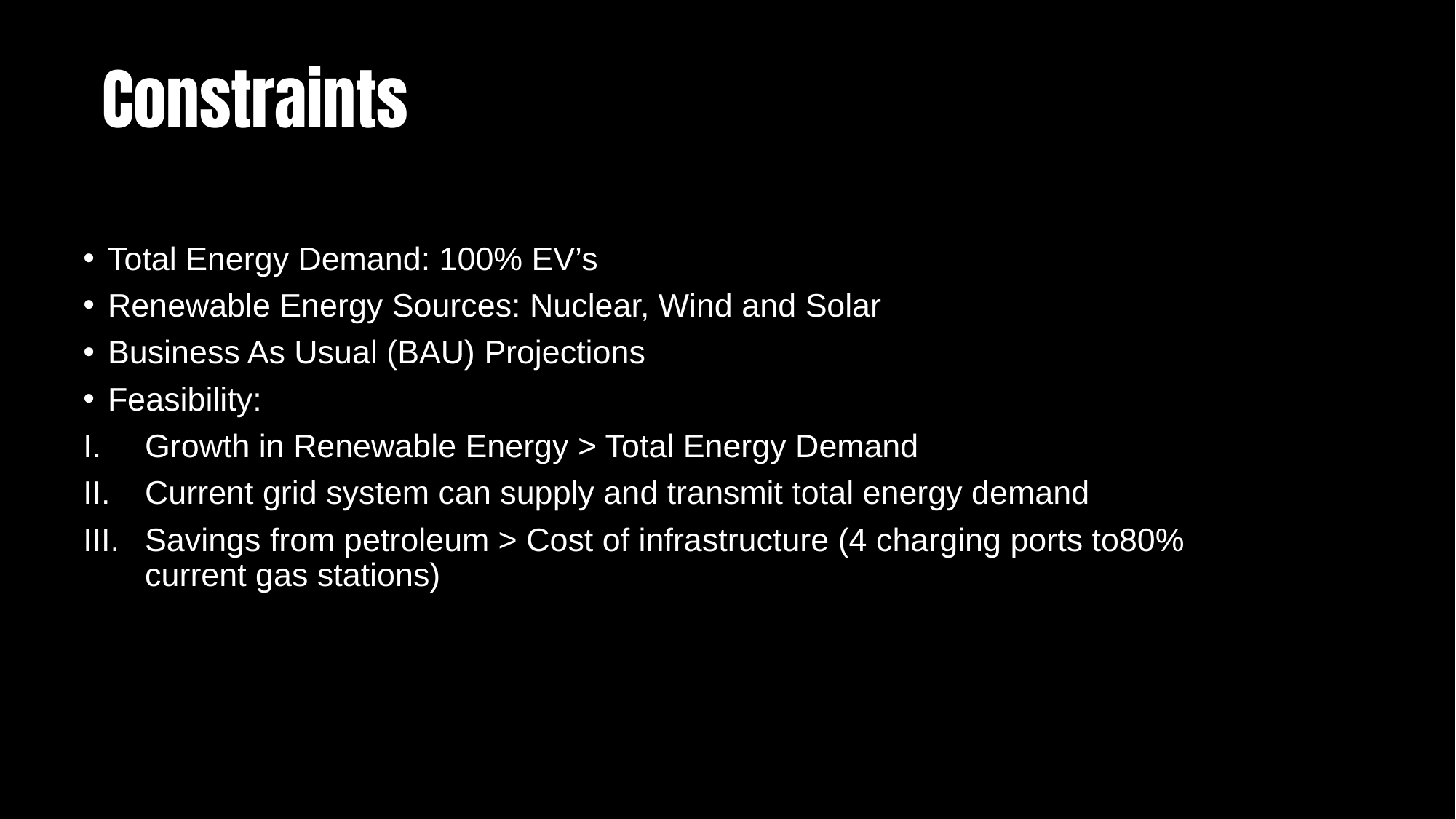

# Constraints
Total Energy Demand: 100% EV’s
Renewable Energy Sources: Nuclear, Wind and Solar
Business As Usual (BAU) Projections
Feasibility:
Growth in Renewable Energy > Total Energy Demand
Current grid system can supply and transmit total energy demand
Savings from petroleum > Cost of infrastructure (4 charging ports to80% current gas stations)